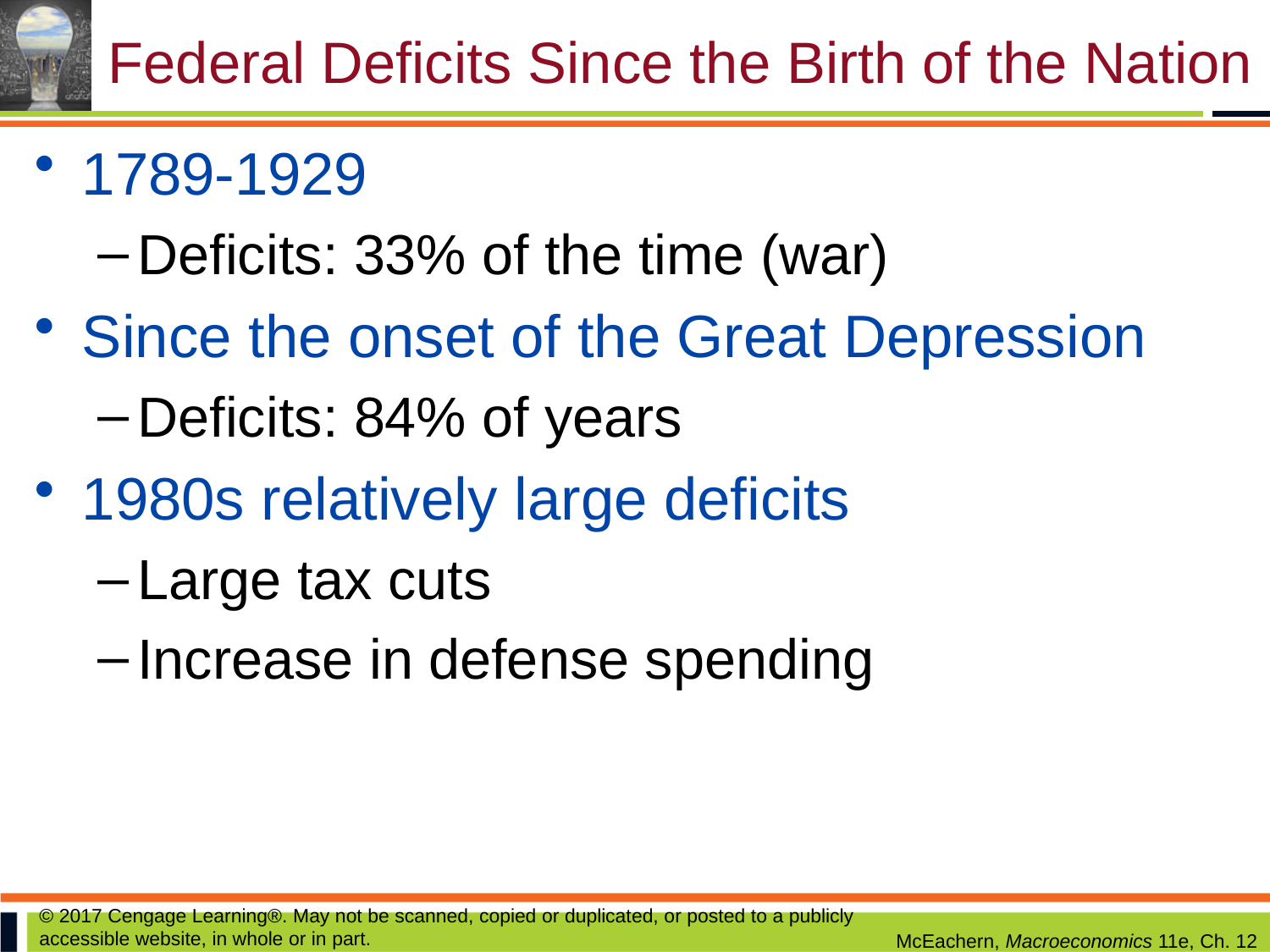

# Federal Deficits Since the Birth of the Nation
1789-1929
Deficits: 33% of the time (war)
Since the onset of the Great Depression
Deficits: 84% of years
1980s relatively large deficits
Large tax cuts
Increase in defense spending

© 2017 Cengage Learning®. May not be scanned, copied or duplicated, or posted to a publicly accessible website, in whole or in part.